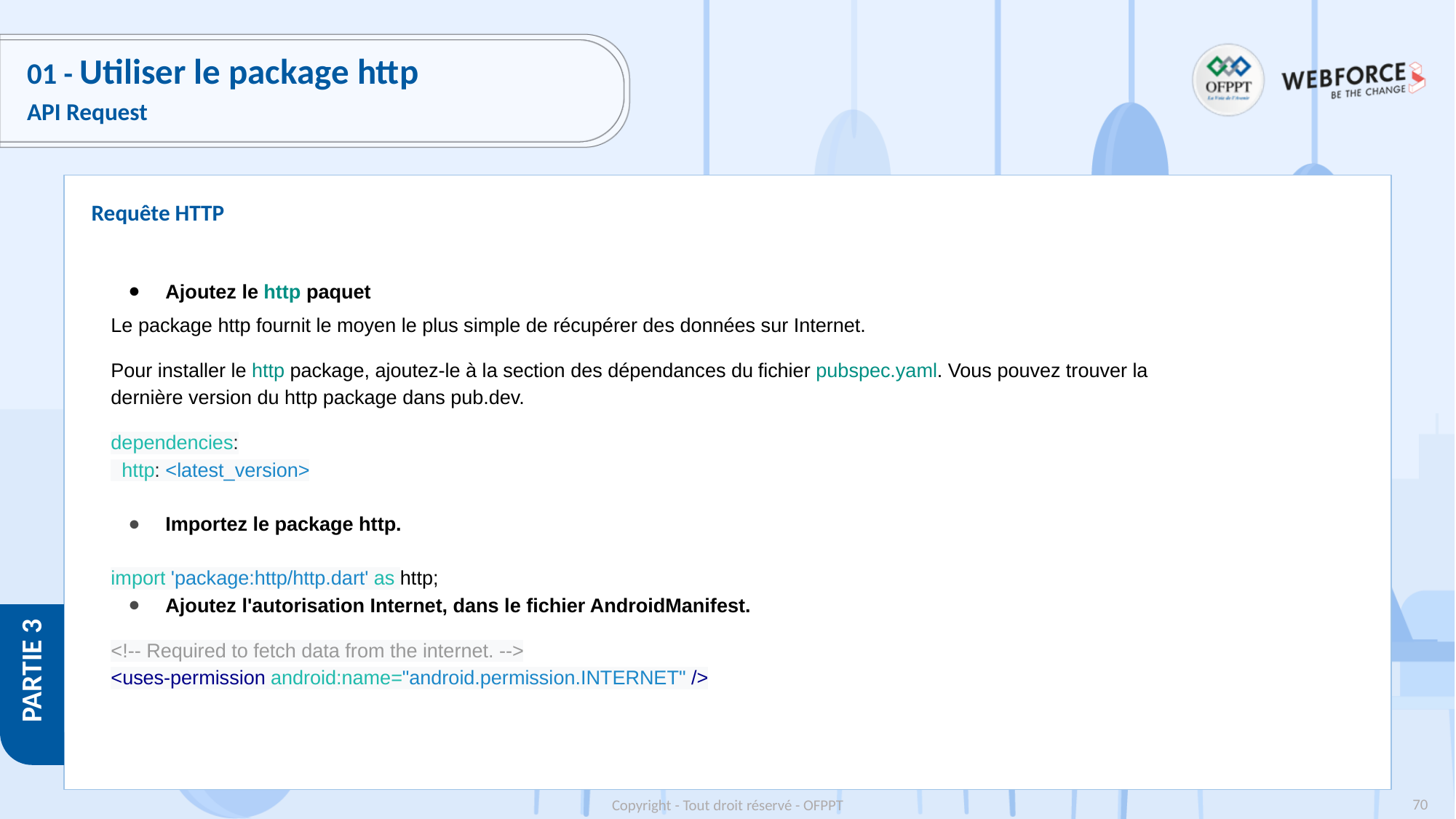

# 01 - Utiliser le package http
API Request
Requête HTTP
Ajoutez le http paquet
Le package http fournit le moyen le plus simple de récupérer des données sur Internet.
Pour installer le http package, ajoutez-le à la section des dépendances du fichier pubspec.yaml. Vous pouvez trouver la dernière version du http package dans pub.dev.
dependencies:
  http: <latest_version>

Importez le package http.
import 'package:http/http.dart' as http;
Ajoutez l'autorisation Internet, dans le fichier AndroidManifest.
<!-- Required to fetch data from the internet. -->
<uses-permission android:name="android.permission.INTERNET" />

70